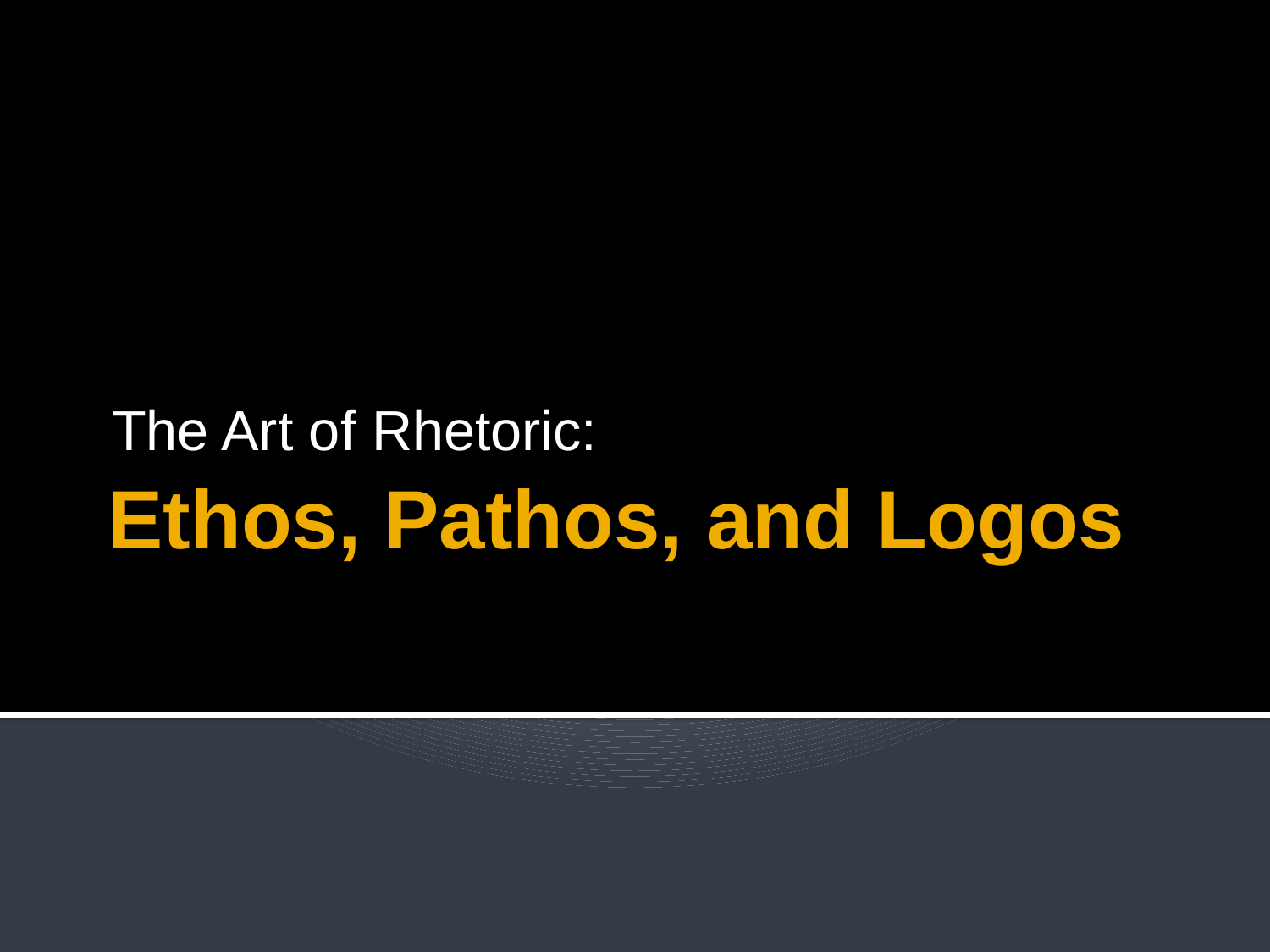

The Art of Rhetoric:
# Ethos, Pathos, and Logos